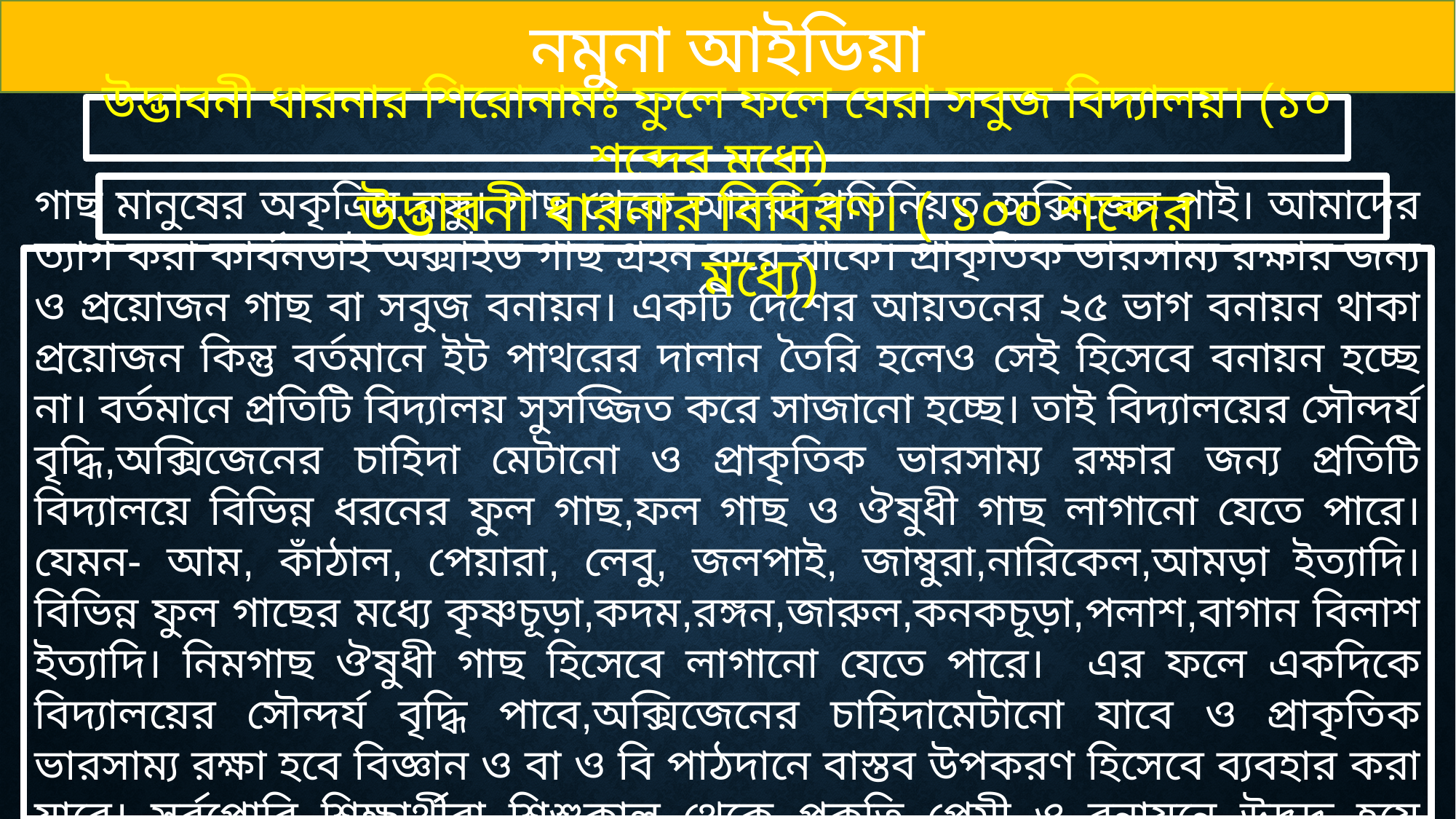

নমুনা আইডিয়া
উদ্ভাবনী ধারনার শিরোনামঃ ফুলে ফলে ঘেরা সবুজ বিদ্যালয়। (১০ শব্দের মধ্যে)
উদ্ভাবনী ধারনার বিবিরণ। ( ১০০ শব্দের মধ্যে)

গাছ মানুষের অকৃত্রিম বন্ধু। গাছ থেকে আমরা প্রতিনিয়ত অক্সিজেন পাই। আমাদের ত্যাগ করা কার্বনডাই অক্সাইড গাছ গ্রহন করে থাকে। প্রাকৃতিক ভারসাম্য রক্ষার জন্য ও প্রয়োজন গাছ বা সবুজ বনায়ন। একটি দেশের আয়তনের ২৫ ভাগ বনায়ন থাকা প্রয়োজন কিন্তু বর্তমানে ইট পাথরের দালান তৈরি হলেও সেই হিসেবে বনায়ন হচ্ছে না। বর্তমানে প্রতিটি বিদ্যালয় সুসজ্জিত করে সাজানো হচ্ছে। তাই বিদ্যালয়ের সৌন্দর্য বৃদ্ধি,অক্সিজেনের চাহিদা মেটানো ও প্রাকৃতিক ভারসাম্য রক্ষার জন্য প্রতিটি বিদ্যালয়ে বিভিন্ন ধরনের ফুল গাছ,ফল গাছ ও ঔষুধী গাছ লাগানো যেতে পারে। যেমন- আম, কাঁঠাল, পেয়ারা, লেবু, জলপাই, জাম্বুরা,নারিকেল,আমড়া ইত্যাদি। বিভিন্ন ফুল গাছের মধ্যে কৃষ্ণচূড়া,কদম,রঙ্গন,জারুল,কনকচূড়া,পলাশ,বাগান বিলাশ ইত্যাদি। নিমগাছ ঔষুধী গাছ হিসেবে লাগানো যেতে পারে।  এর ফলে একদিকে বিদ্যালয়ের সৌন্দর্য বৃদ্ধি পাবে,অক্সিজেনের চাহিদামেটানো যাবে ও প্রাকৃতিক ভারসাম্য রক্ষা হবে বিজ্ঞান ও বা ও বি পাঠদানে বাস্তব উপকরণ হিসেবে ব্যবহার করা যাবে। সর্বপোরি শিক্ষার্থীরা শিশুকাল থেকে প্রকৃতি প্রেমী ও বনায়নে উদ্ভুদ্ধ হয়ে উঠবে।